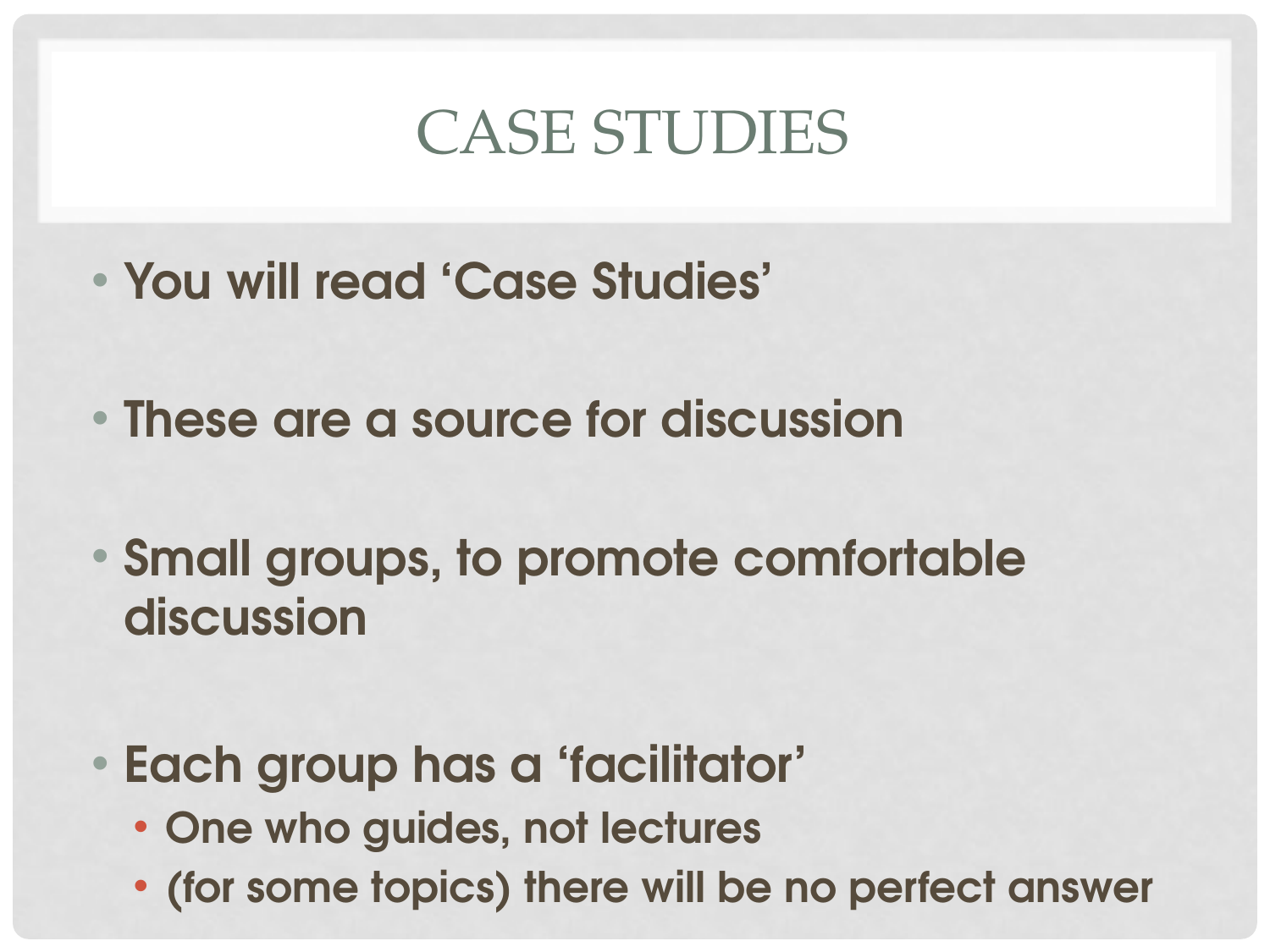

# Case Studies
You will read ‘Case Studies’

These are a source for discussion

Small groups, to promote comfortable discussion

Each group has a ‘facilitator’
One who guides, not lectures
(for some topics) there will be no perfect answer